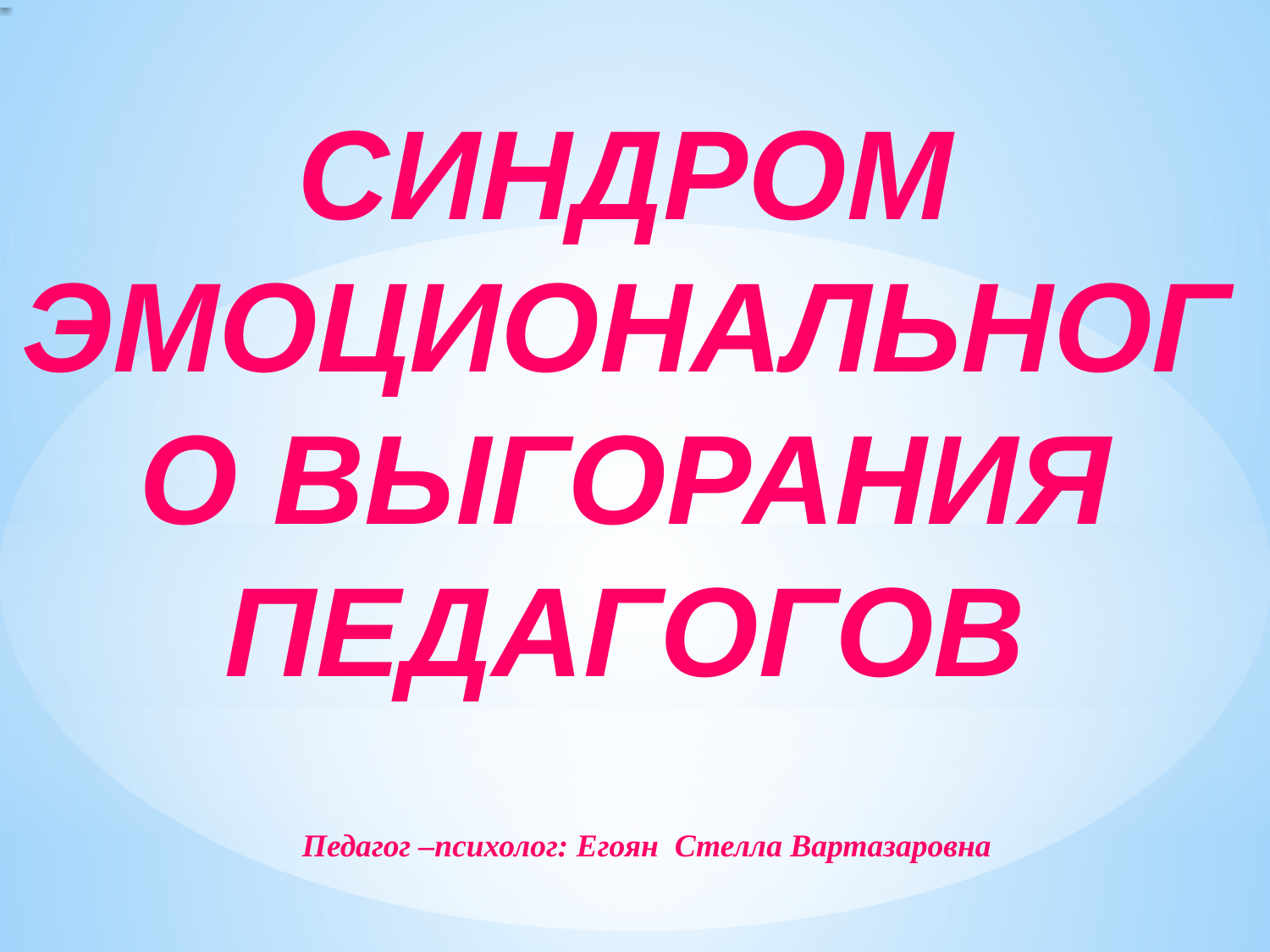

# СИНДРОМ ЭМОЦИОНАЛЬНОГО ВЫГОРАНИЯ ПЕДАГОГОВ Педагог –психолог: Егоян  Стелла Вартазаровна